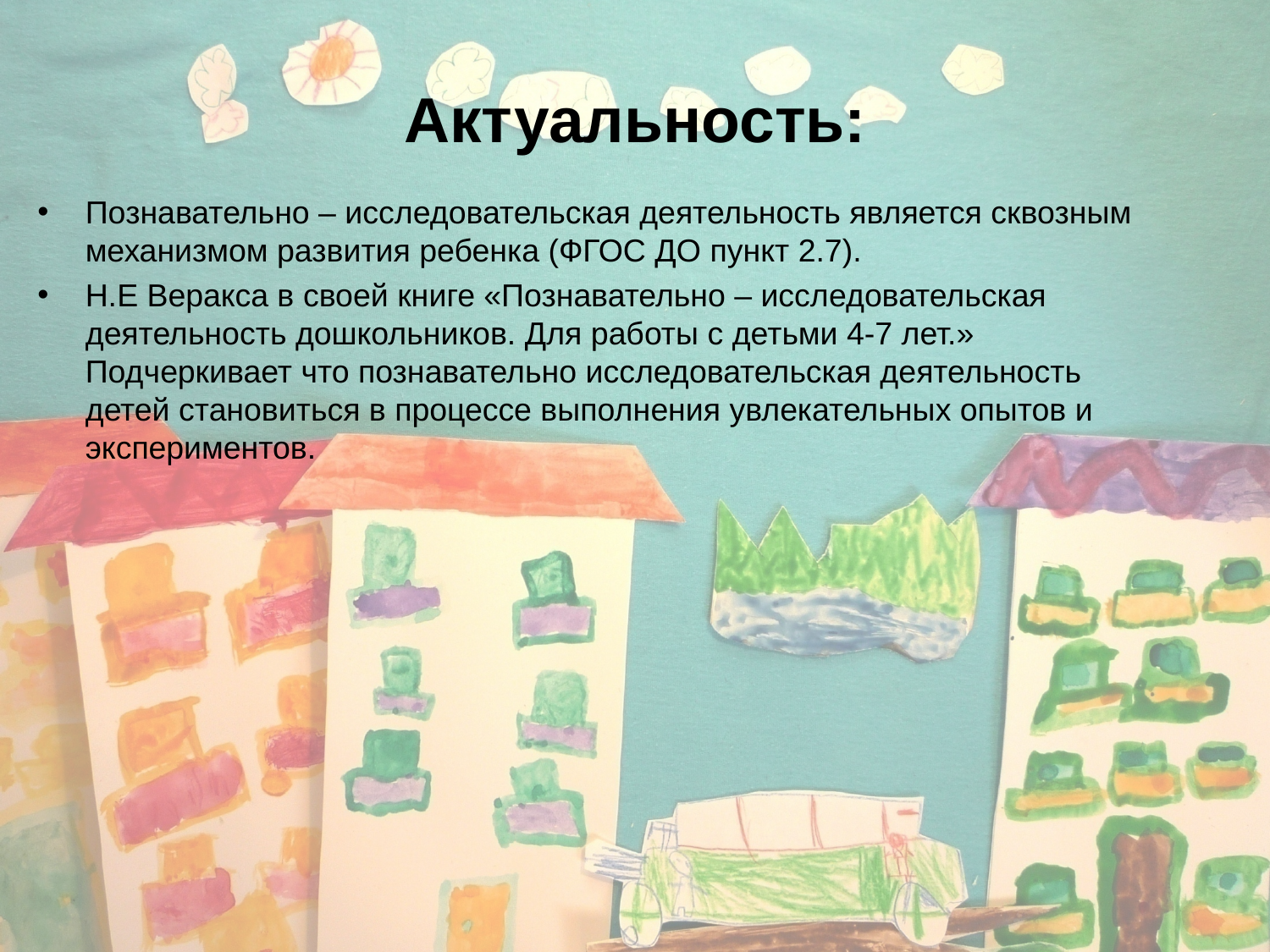

# Актуальность:
Познавательно – исследовательская деятельность является сквозным механизмом развития ребенка (ФГОС ДО пункт 2.7).
Н.Е Веракса в своей книге «Познавательно – исследовательская деятельность дошкольников. Для работы с детьми 4-7 лет.» Подчеркивает что познавательно исследовательская деятельность детей становиться в процессе выполнения увлекательных опытов и экспериментов.